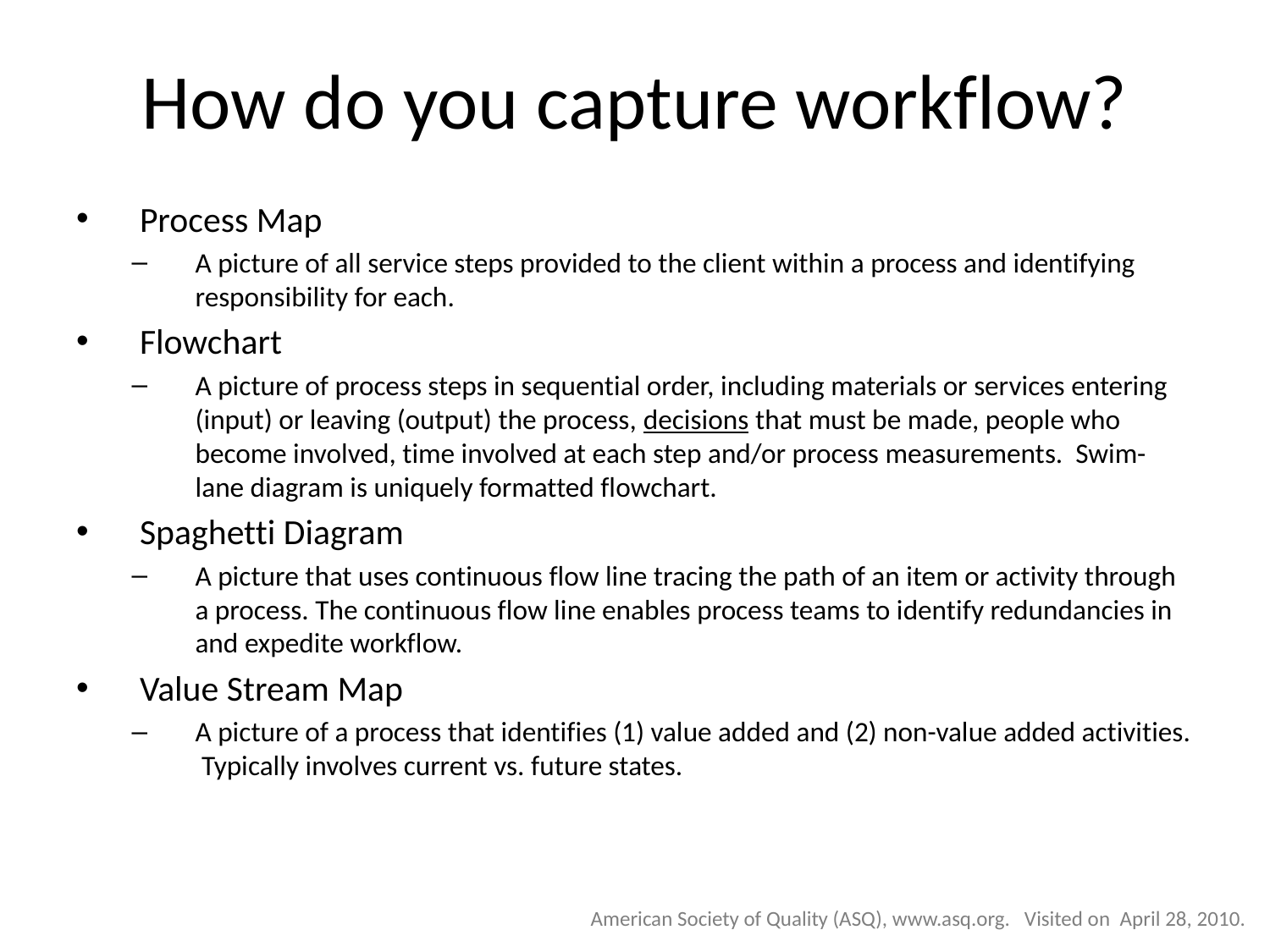

# How do you capture workflow?
Process Map
A picture of all service steps provided to the client within a process and identifying responsibility for each.
Flowchart
A picture of process steps in sequential order, including materials or services entering (input) or leaving (output) the process, decisions that must be made, people who become involved, time involved at each step and/or process measurements.  Swim-lane diagram is uniquely formatted flowchart.
Spaghetti Diagram
A picture that uses continuous flow line tracing the path of an item or activity through a process. The continuous flow line enables process teams to identify redundancies in and expedite workflow.
Value Stream Map
A picture of a process that identifies (1) value added and (2) non-value added activities.  Typically involves current vs. future states.
American Society of Quality (ASQ), www.asq.org.   Visited on  April 28, 2010.